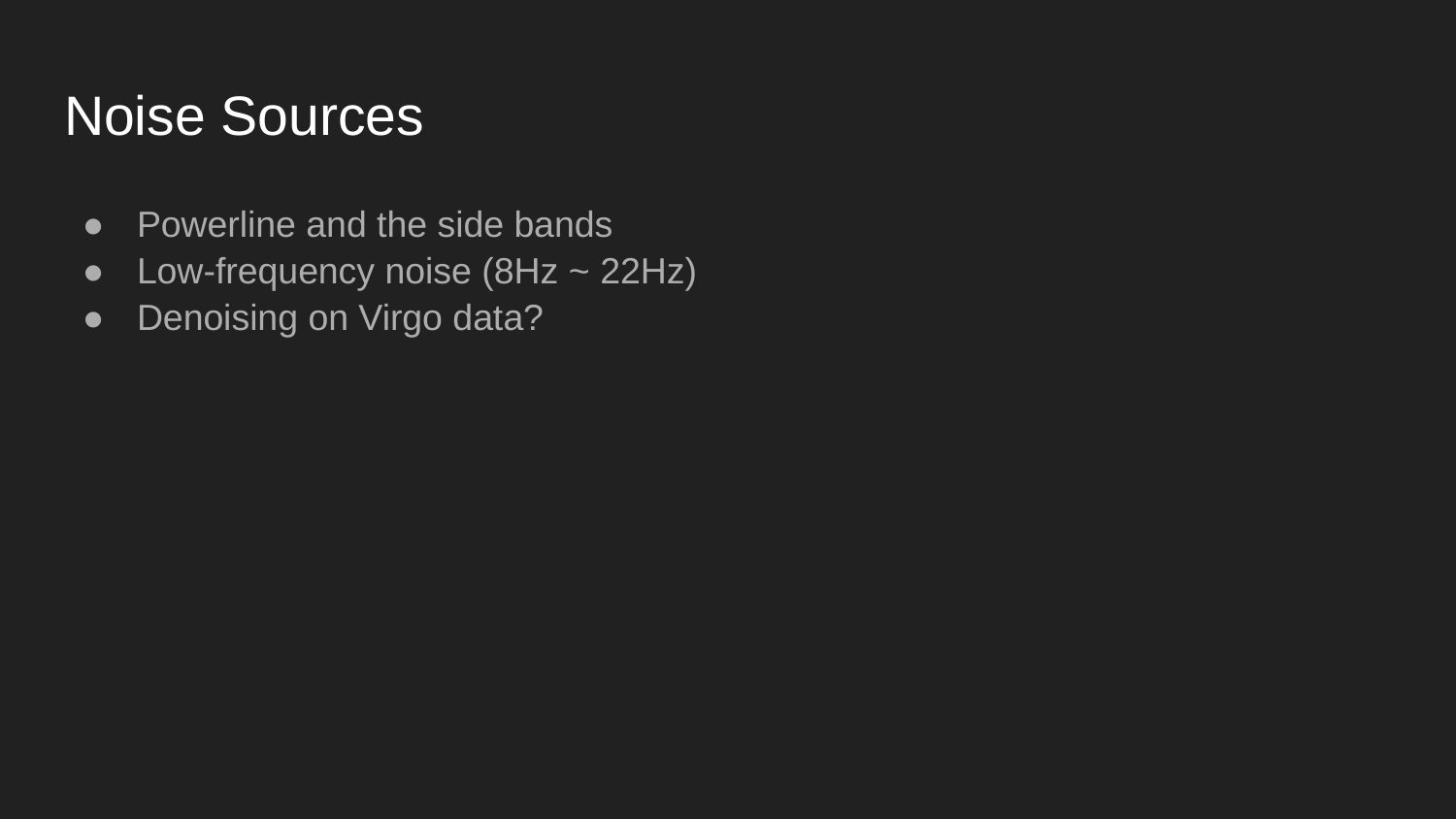

# Noise Sources
Powerline and the side bands
Low-frequency noise (8Hz ~ 22Hz)
Denoising on Virgo data?